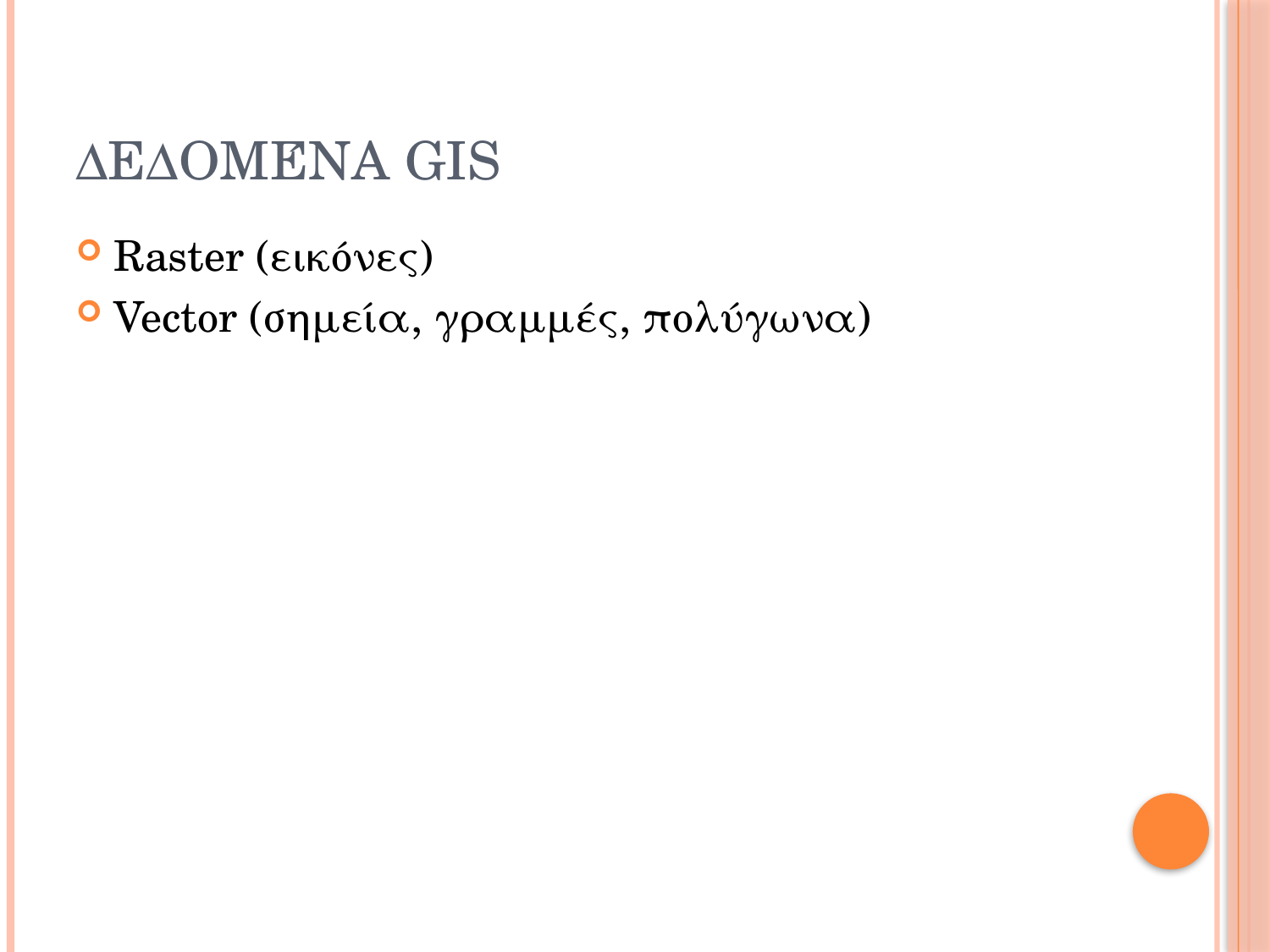

# Δεδομένα GIS
Raster (εικόνες)
Vector (σημεία, γραμμές, πολύγωνα)